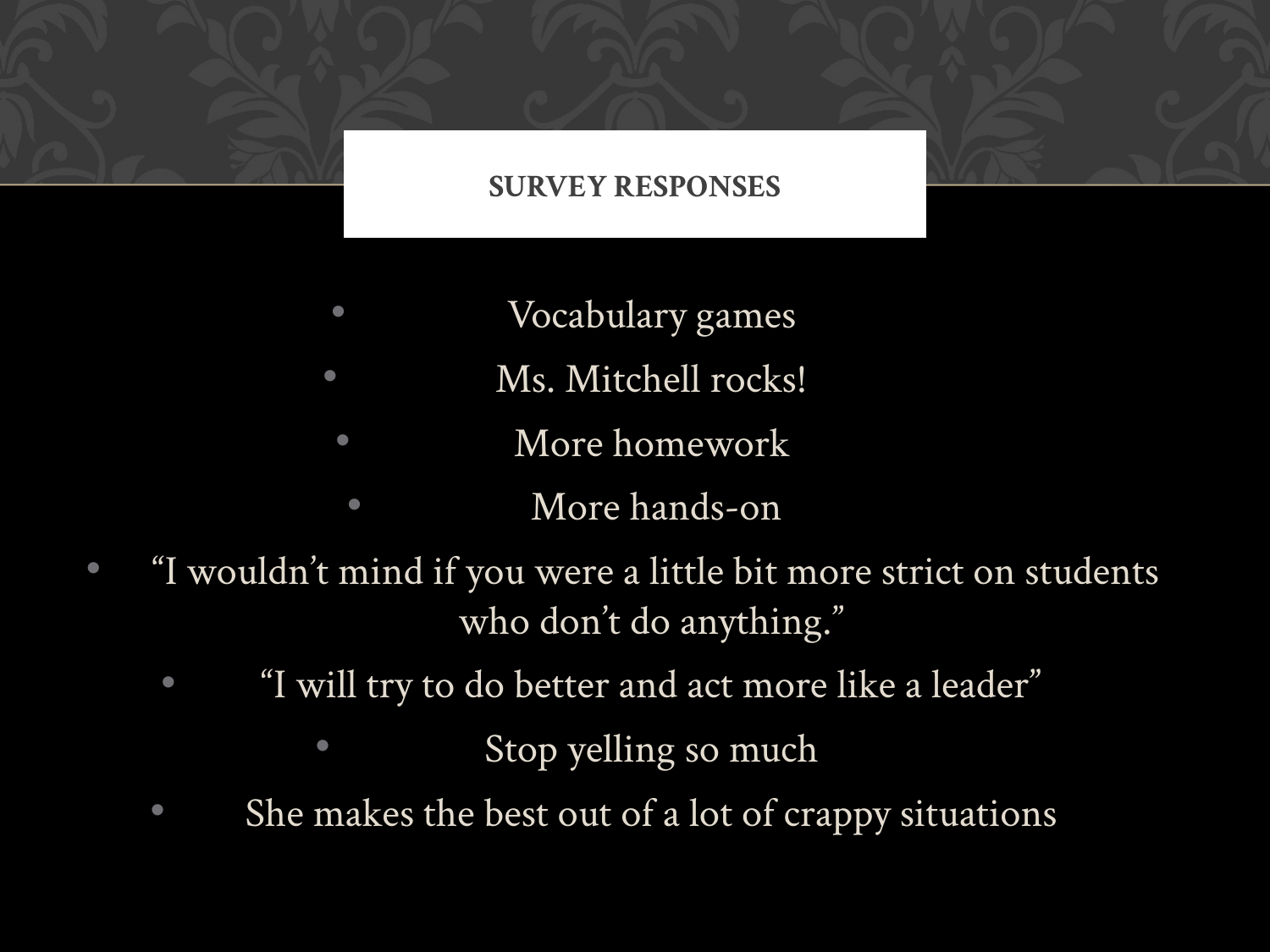

# survey responses
Vocabulary games
Ms. Mitchell rocks!
More homework
More hands-on
“I wouldn’t mind if you were a little bit more strict on students who don’t do anything.”
“I will try to do better and act more like a leader”
Stop yelling so much
She makes the best out of a lot of crappy situations